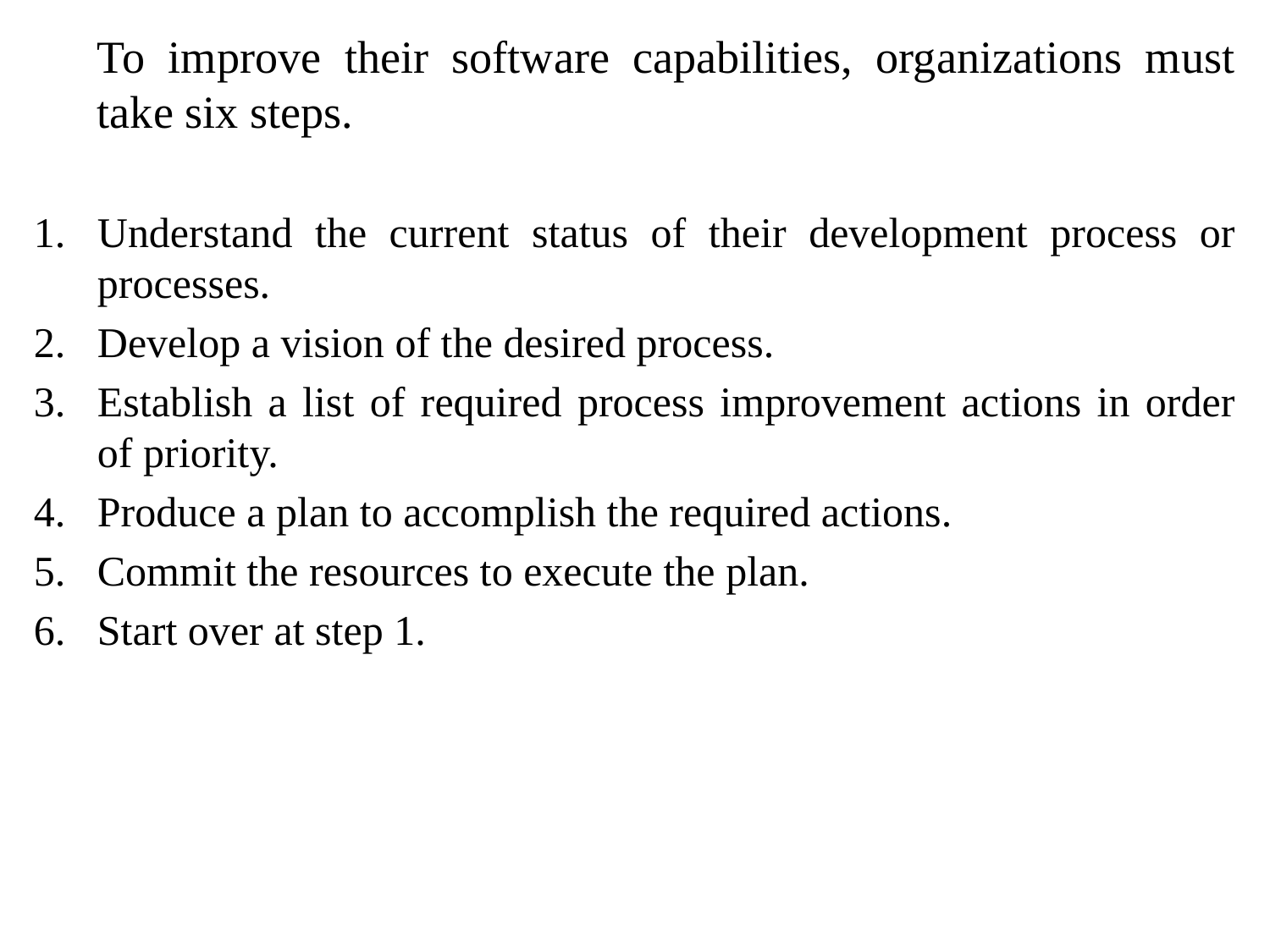

To improve their software capabilities, organizations must take six steps.

Understand the current status of their development process or processes.
Develop a vision of the desired process.
Establish a list of required process improvement actions in order of priority.
Produce a plan to accomplish the required actions.
Commit the resources to execute the plan.
Start over at step 1.